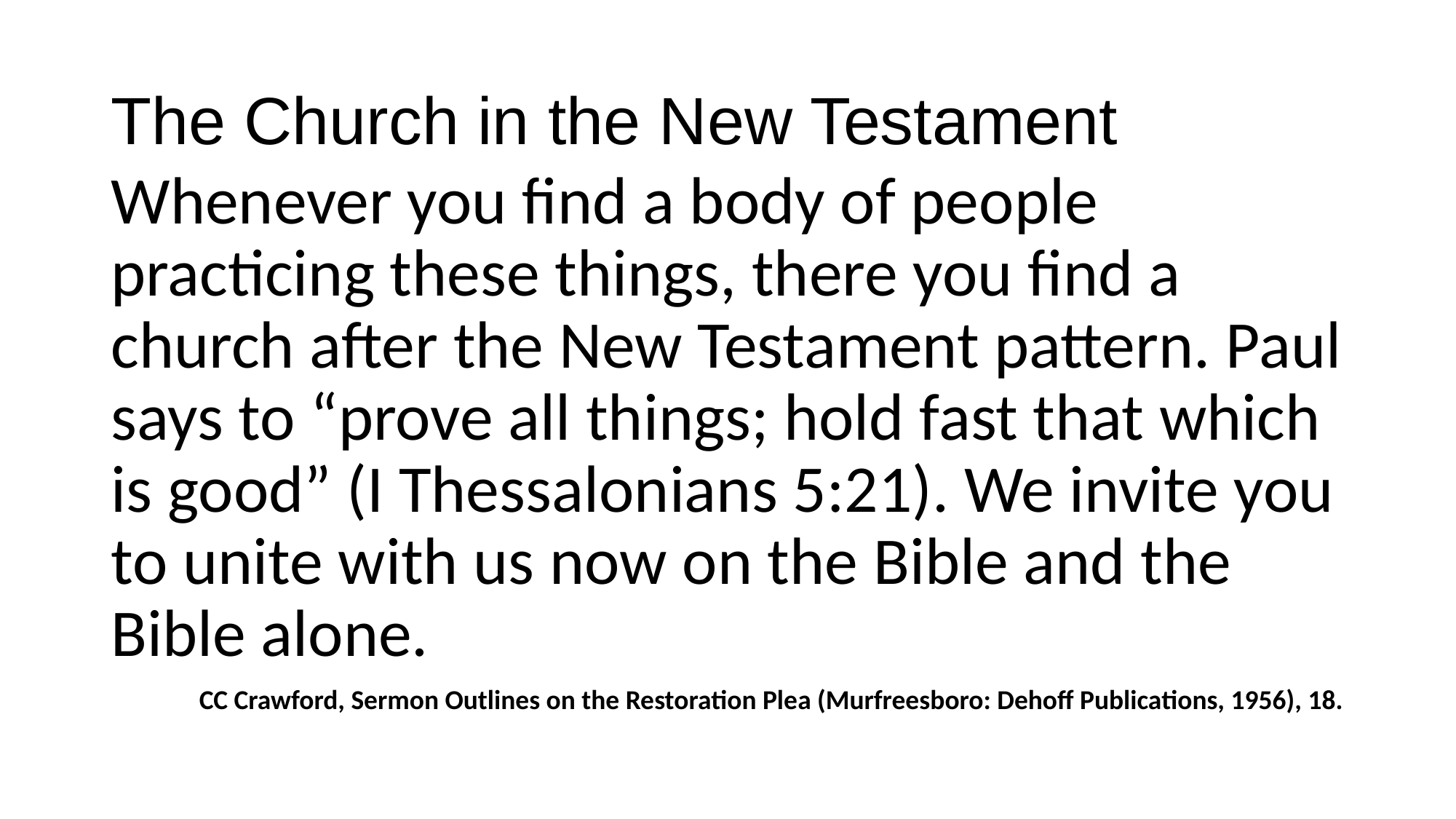

# The Church in the New Testament
Whenever you find a body of people practicing these things, there you find a church after the New Testament pattern. Paul says to “prove all things; hold fast that which is good” (I Thessalonians 5:21). We invite you to unite with us now on the Bible and the Bible alone.
CC Crawford, Sermon Outlines on the Restoration Plea (Murfreesboro: Dehoff Publications, 1956), 18.